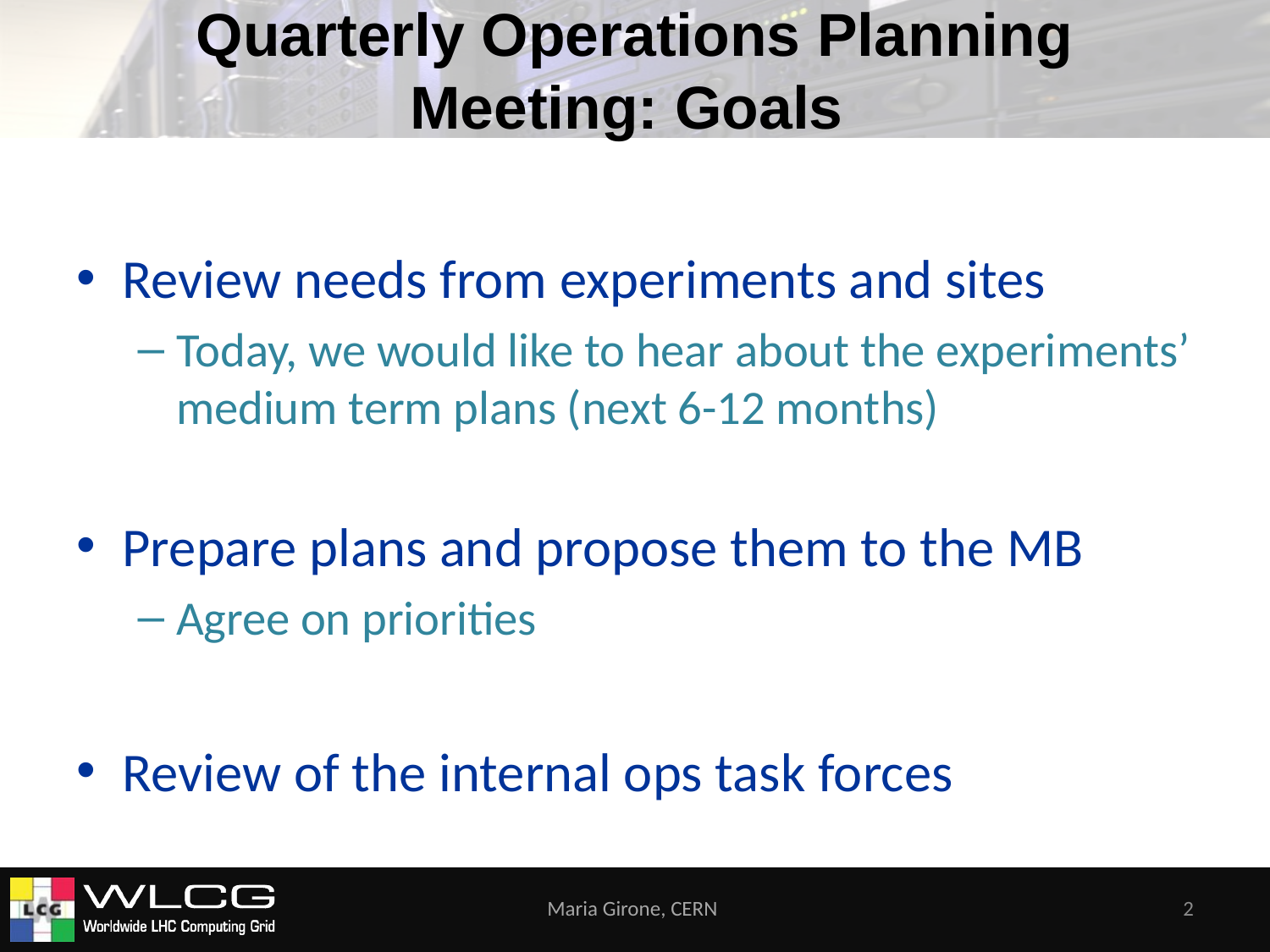

# Quarterly Operations Planning Meeting: Goals

Review needs from experiments and sites
Today, we would like to hear about the experiments’ medium term plans (next 6-12 months)

Prepare plans and propose them to the MB
Agree on priorities

Review of the internal ops task forces

Maria Girone, CERN
2